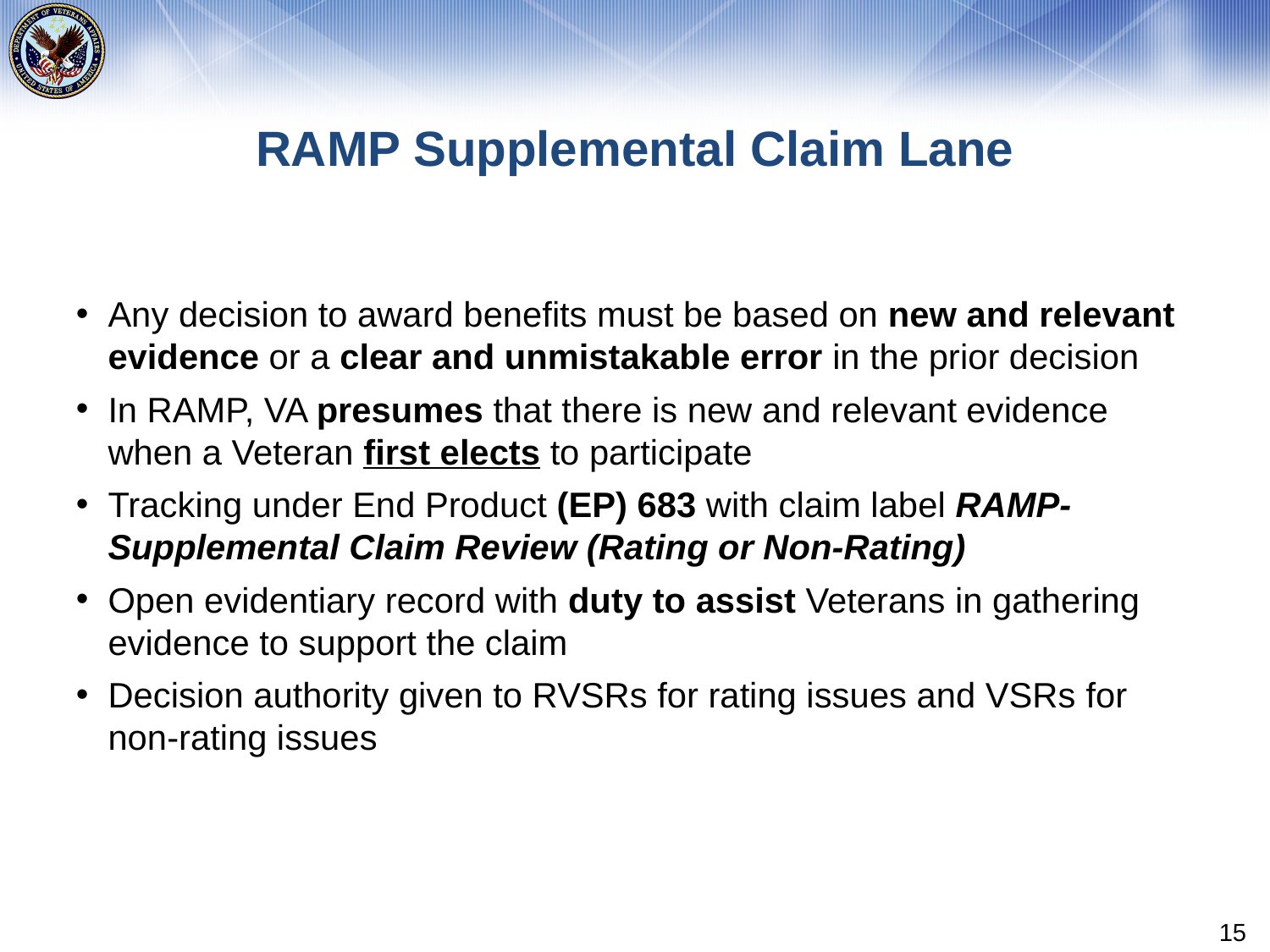

# RAMP Supplemental Claim Lane
Any decision to award benefits must be based on new and relevant evidence or a clear and unmistakable error in the prior decision
In RAMP, VA presumes that there is new and relevant evidence when a Veteran first elects to participate
Tracking under End Product (EP) 683 with claim label RAMP-Supplemental Claim Review (Rating or Non-Rating)
Open evidentiary record with duty to assist Veterans in gathering evidence to support the claim
Decision authority given to RVSRs for rating issues and VSRs for non-rating issues
15
15